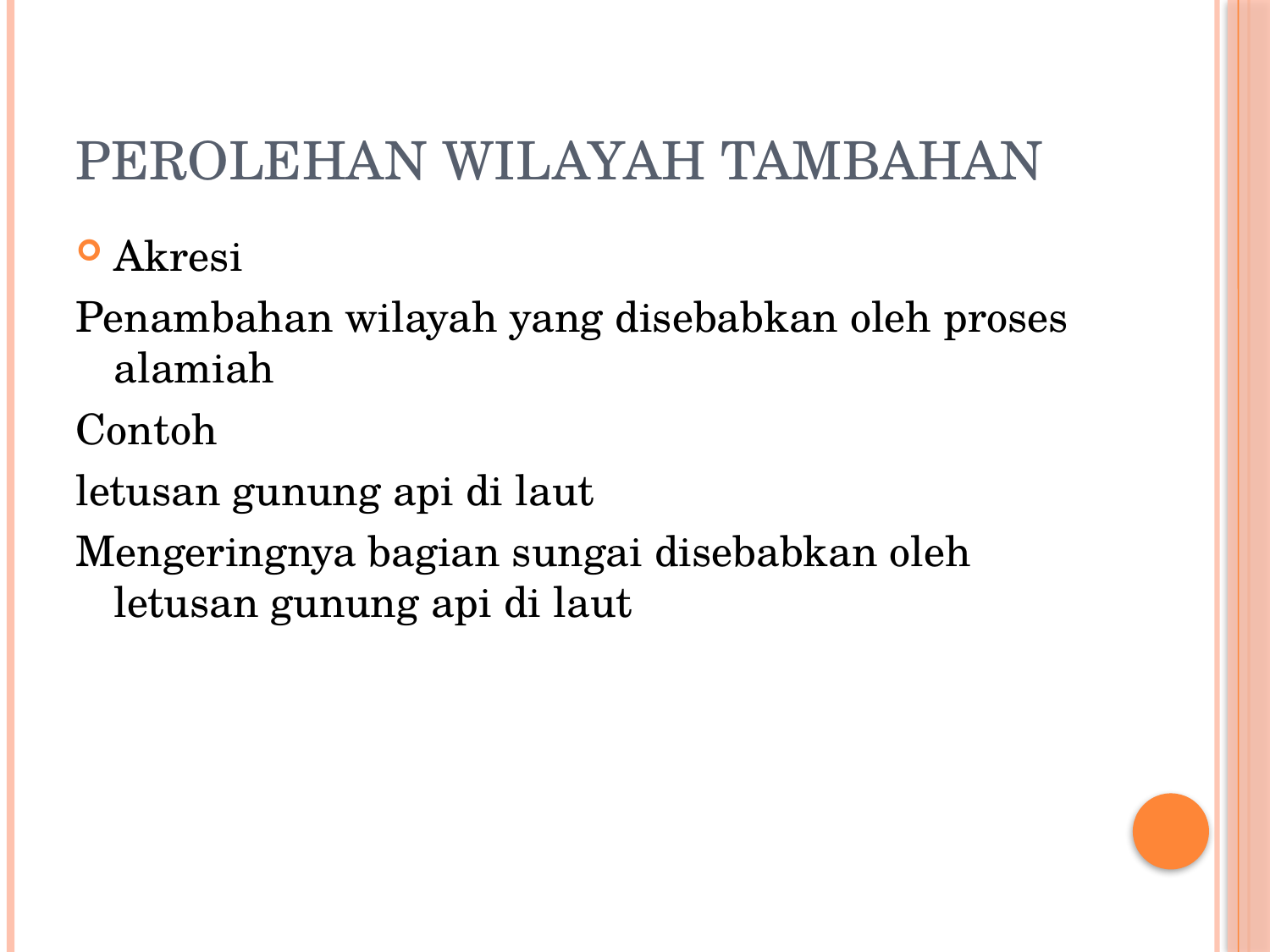

# Perolehan wilayah tambahan
Akresi
Penambahan wilayah yang disebabkan oleh proses alamiah
Contoh
letusan gunung api di laut
Mengeringnya bagian sungai disebabkan oleh letusan gunung api di laut